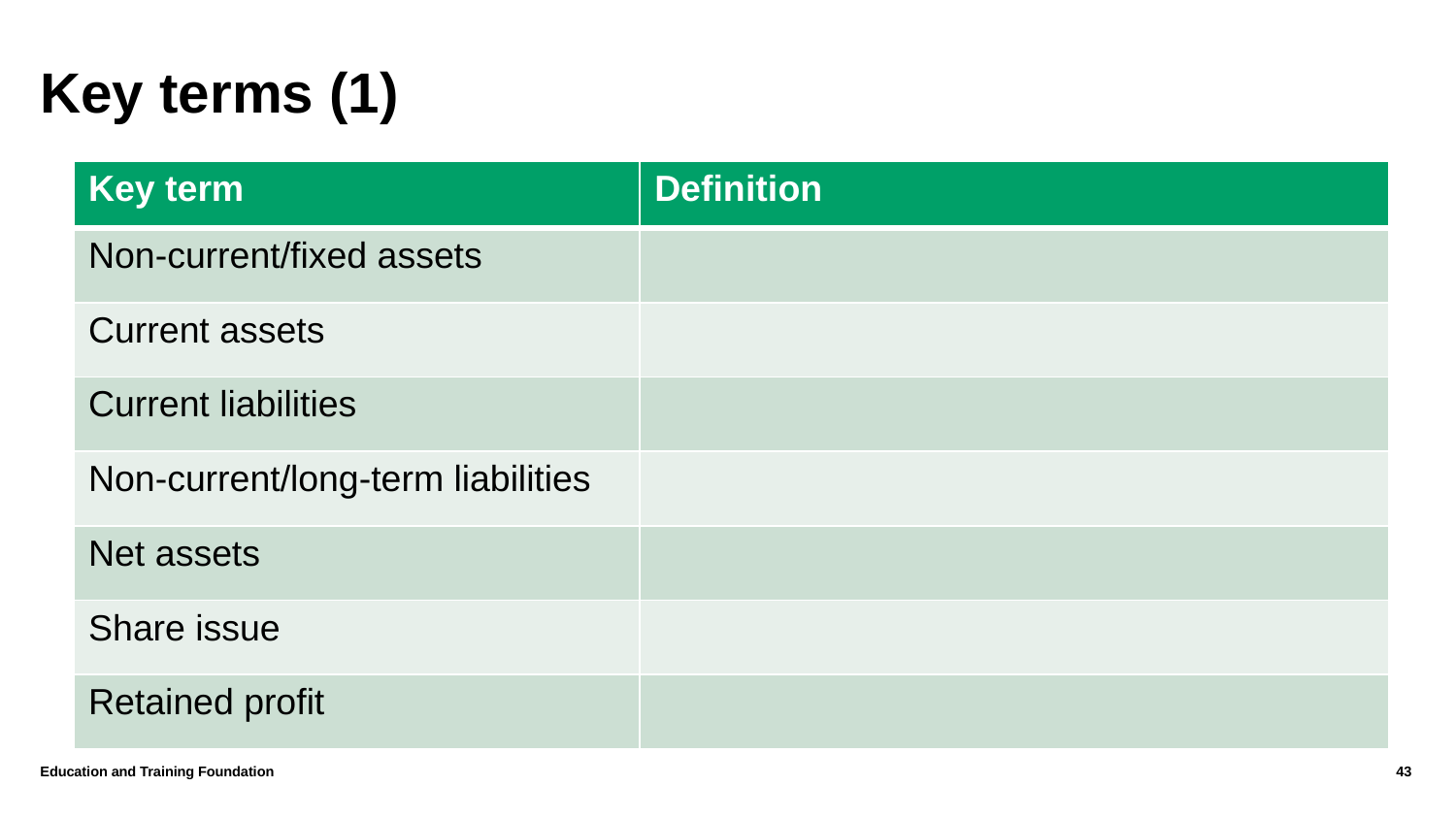

# Key terms (1)
| Key term | Definition |
| --- | --- |
| Non-current/fixed assets |  |
| Current assets |  |
| Current liabilities |  |
| Non-current/long-term liabilities |  |
| Net assets |  |
| Share issue |  |
| Retained profit |  |
Education and Training Foundation
43